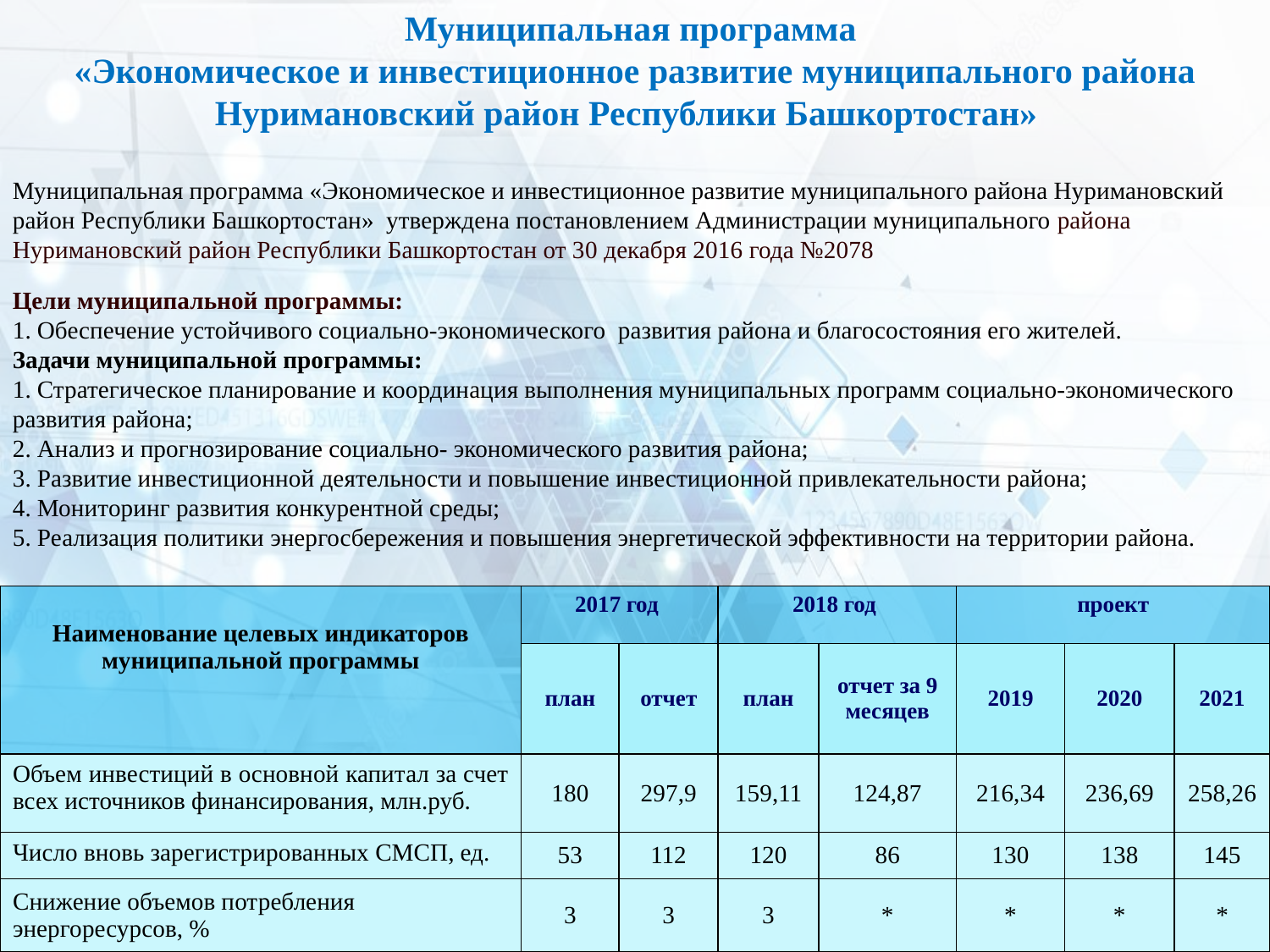

Муниципальная программа
«Экономическое и инвестиционное развитие муниципального района Нуримановский район Республики Башкортостан»
Муниципальная программа «Экономическое и инвестиционное развитие муниципального района Нуримановский район Республики Башкортостан»  утверждена постановлением Администрации муниципального района Нуримановский район Республики Башкортостан от 30 декабря 2016 года №2078

Цели муниципальной программы:
1. Обеспечение устойчивого социально-экономического  развития района и благосостояния его жителей.
Задачи муниципальной программы:
1. Стратегическое планирование и координация выполнения муниципальных программ социально-экономического развития района;
2. Анализ и прогнозирование социально- экономического развития района;
3. Развитие инвестиционной деятельности и повышение инвестиционной привлекательности района;
4. Мониторинг развития конкурентной среды;
5. Реализация политики энергосбережения и повышения энергетической эффективности на территории района.
| Наименование целевых индикаторов муниципальной программы | 2017 год |  | 2018 год |  | проект |  |  |
| --- | --- | --- | --- | --- | --- | --- | --- |
|  | план | отчет | план | отчет за 9 месяцев | 2019 | 2020 | 2021 |
| Объем инвестиций в основной капитал за счет всех источников финансирования, млн.руб. | 180 | 297,9 | 159,11 | 124,87 | 216,34 | 236,69 | 258,26 |
| Число вновь зарегистрированных СМСП, ед. | 53 | 112 | 120 | 86 | 130 | 138 | 145 |
| Снижение объемов потребления энергоресурсов, % | 3 | 3 | 3 | \* | \* | \* | \* |